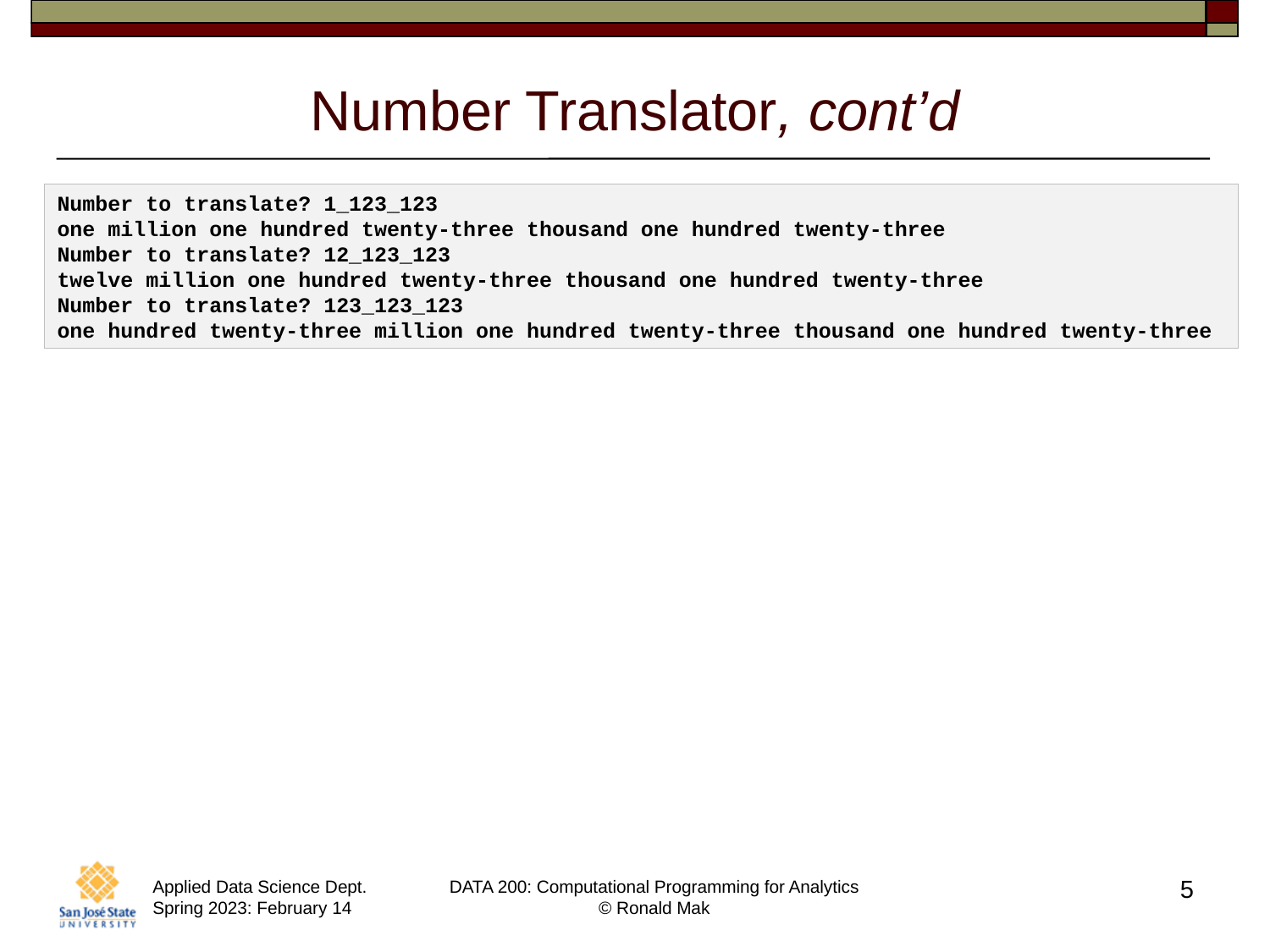

# Number Translator, cont’d
Number to translate? 1_123_123
one million one hundred twenty-three thousand one hundred twenty-three
Number to translate? 12_123_123
twelve million one hundred twenty-three thousand one hundred twenty-three
Number to translate? 123_123_123
one hundred twenty-three million one hundred twenty-three thousand one hundred twenty-three
5